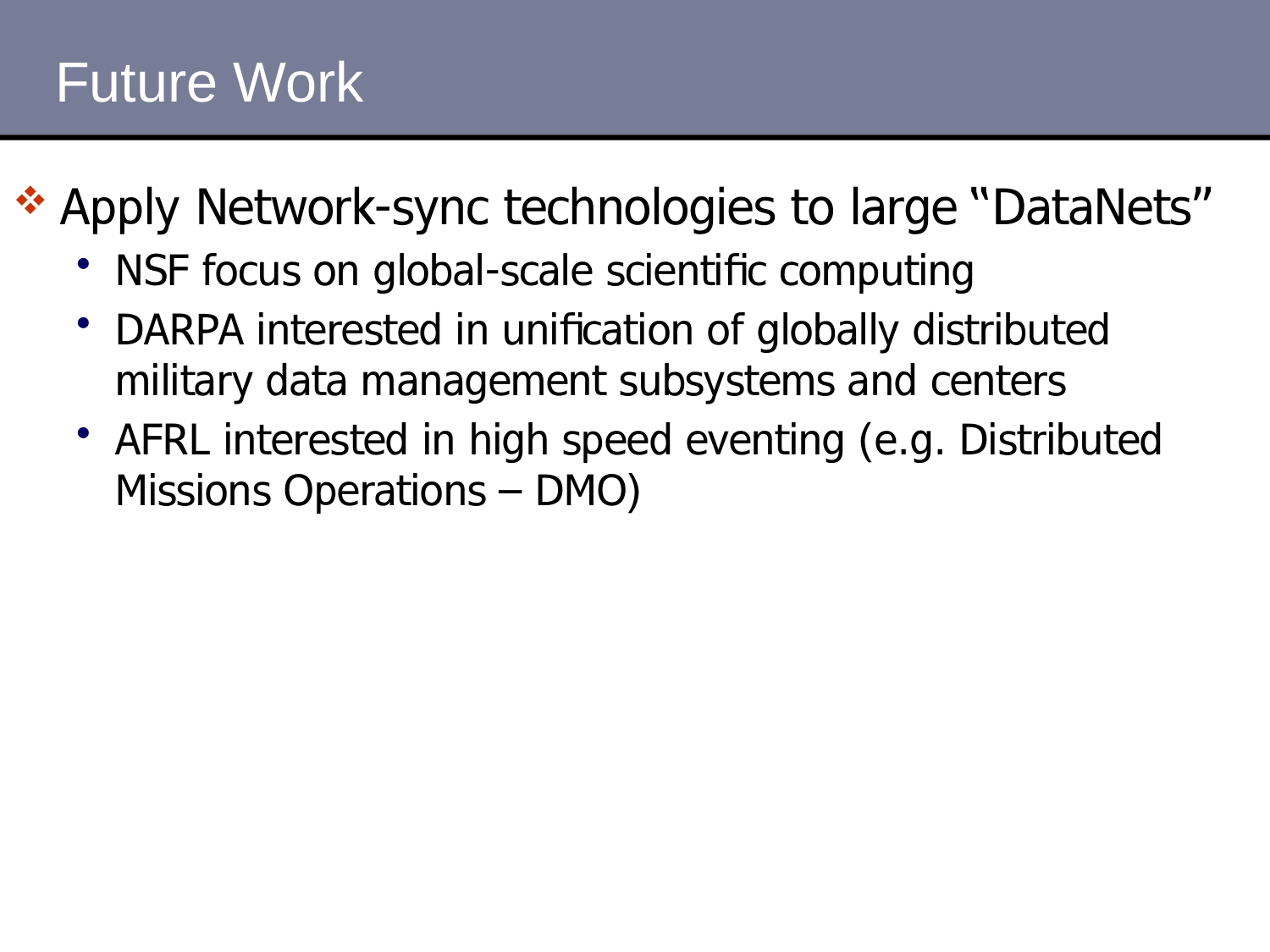

# Future Work
Apply Network-sync technologies to large “DataNets”
NSF focus on global-scale scientific computing
DARPA interested in unification of globally distributed military data management subsystems and centers
AFRL interested in high speed eventing (e.g. Distributed Missions Operations – DMO)